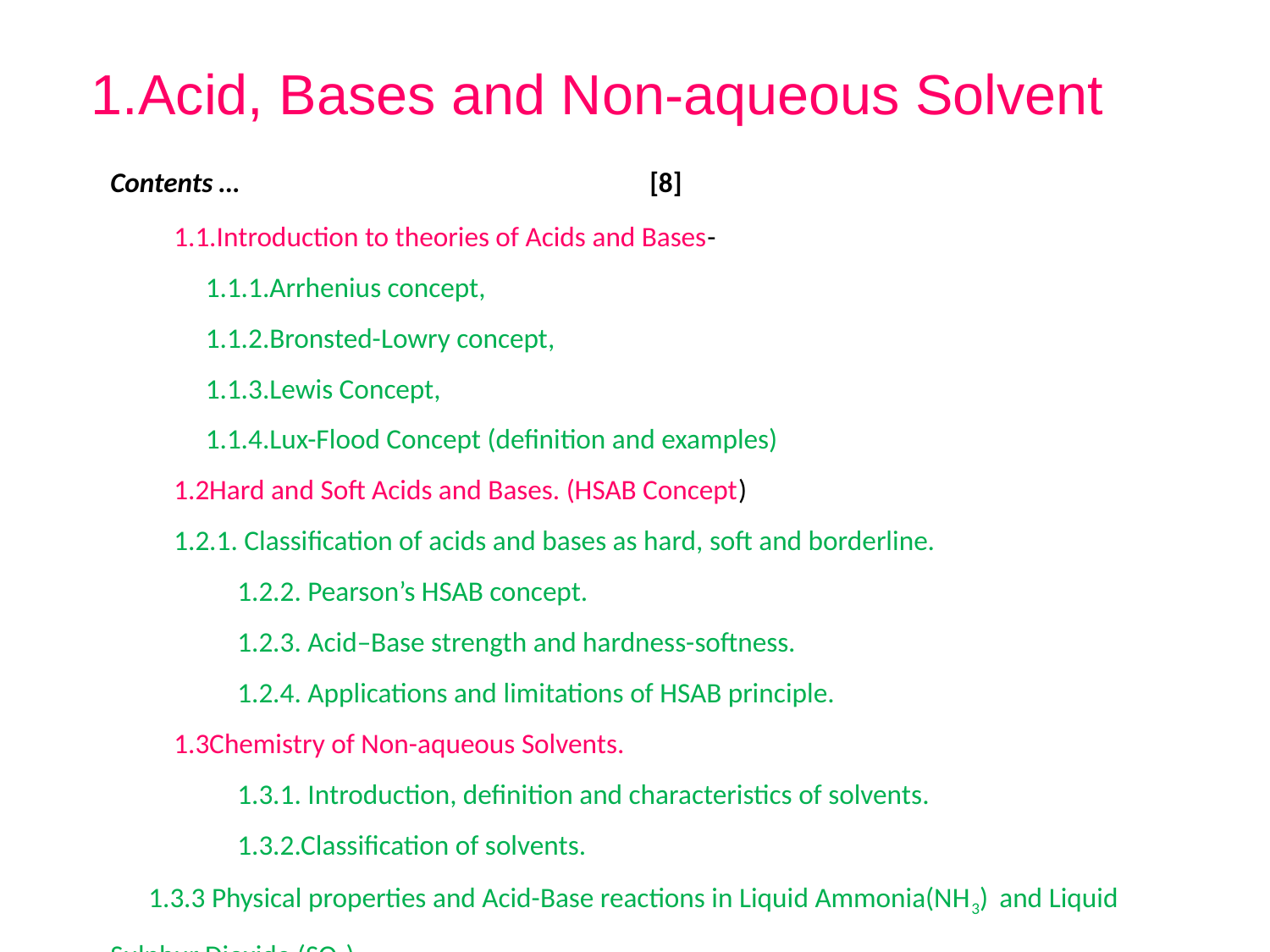

1.Acid, Bases and Non-aqueous Solvent

Contents …                               	[8]
1.1.Introduction to theories of Acids and Bases-
	1.1.1.Arrhenius concept,
	1.1.2.Bronsted-Lowry concept,
	1.1.3.Lewis Concept,
	1.1.4.Lux-Flood Concept (definition and examples)
1.2Hard and Soft Acids and Bases. (HSAB Concept)
	1.2.1. Classification of acids and bases as hard, soft and borderline.
1.2.2. Pearson’s HSAB concept.
1.2.3. Acid–Base strength and hardness-softness.
1.2.4. Applications and limitations of HSAB principle.
1.3Chemistry of Non-aqueous Solvents.
1.3.1. Introduction, definition and characteristics of solvents.
1.3.2.Classification of solvents.
    	 1.3.3 Physical properties and Acid-Base reactions in Liquid Ammonia(NH3) 	and Liquid Sulphur Dioxide (SO2).